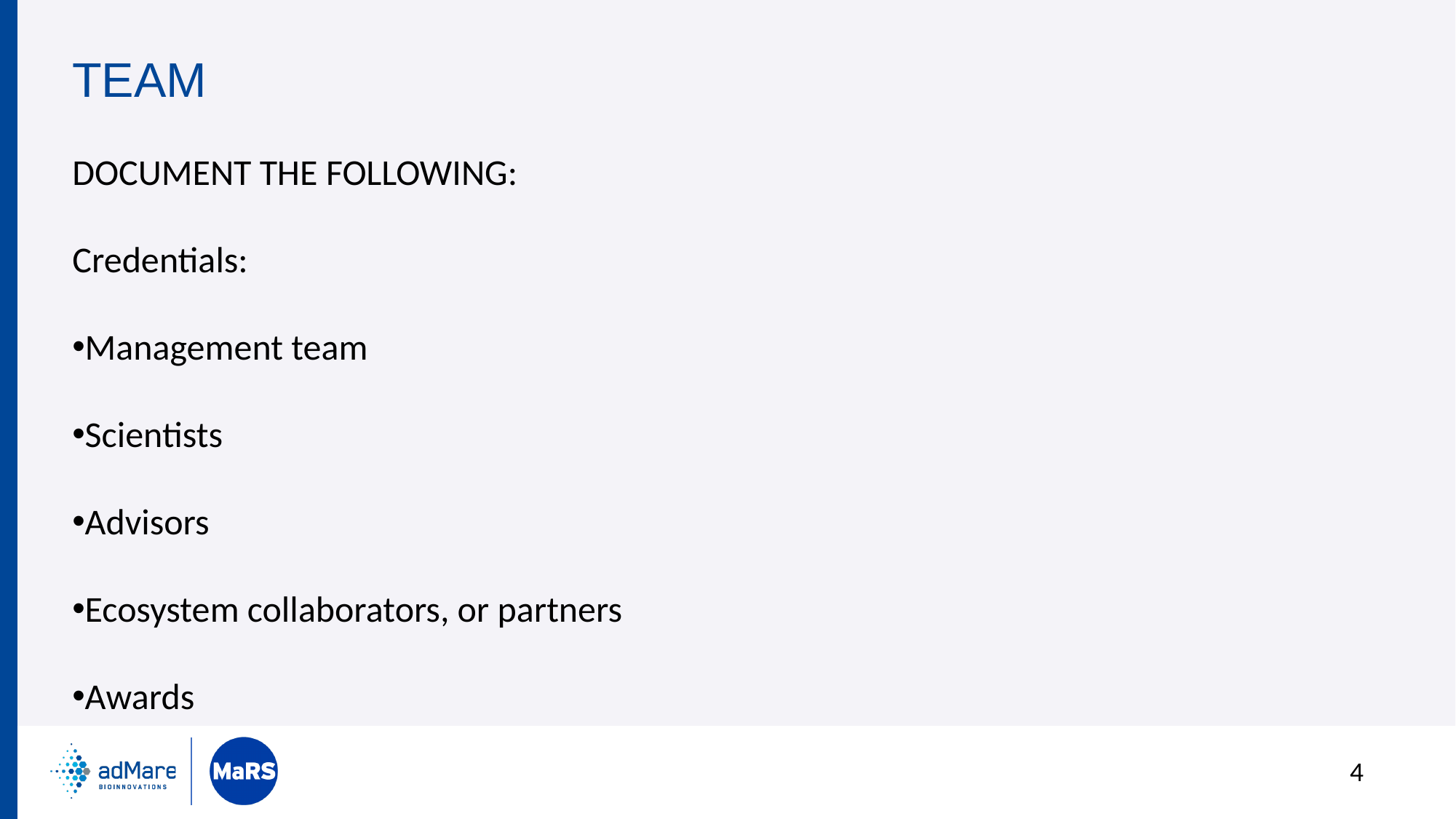

# TEAM
DOCUMENT THE FOLLOWING:

Credentials:

Management team
Scientists
Advisors
Ecosystem collaborators, or partners
Awards
4